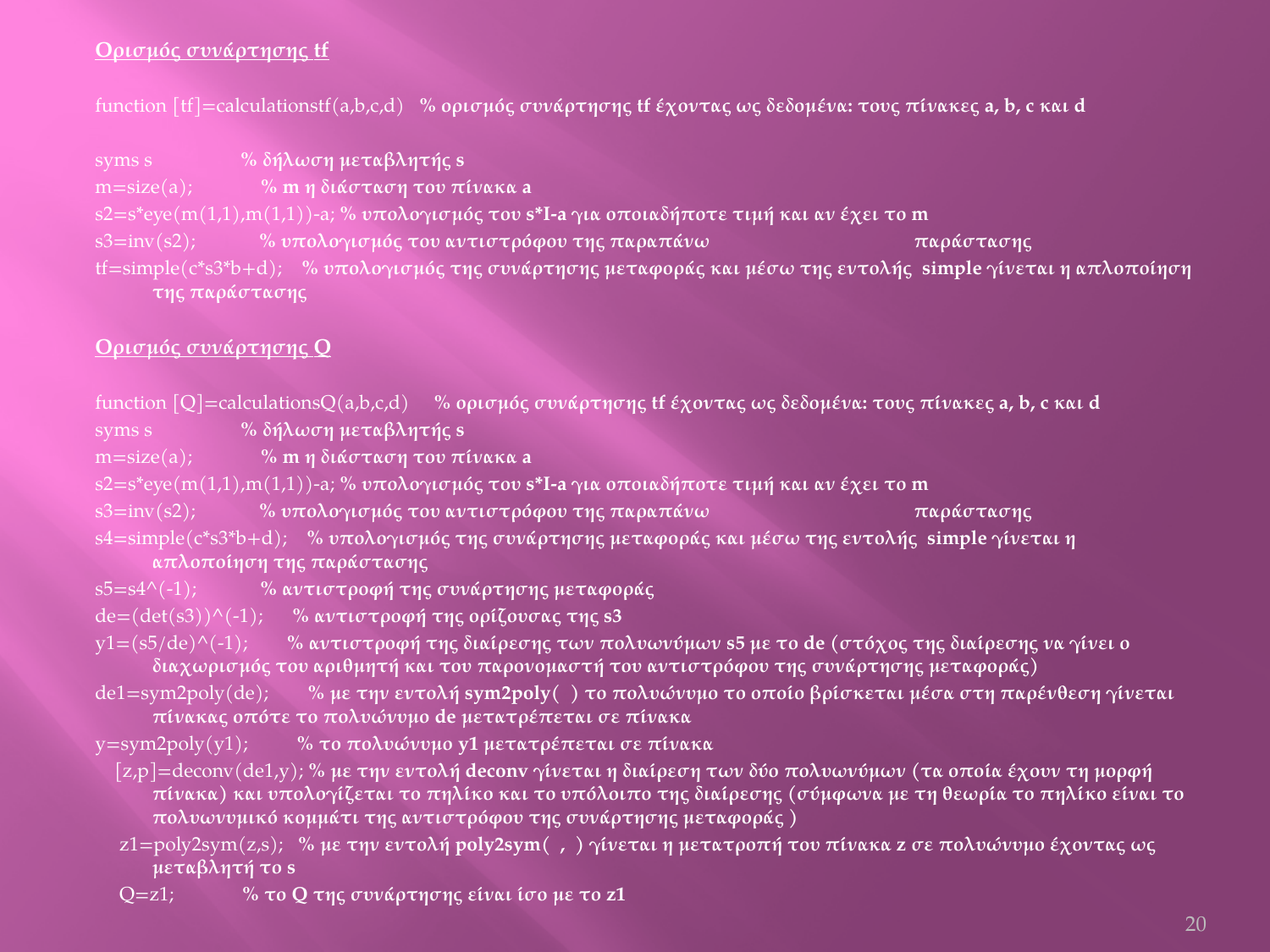

Ορισμός συνάρτησης tf

function [tf]=calculationstf(a,b,c,d)   % ορισμός συνάρτησης tf έχοντας ως δεδομένα: τους πίνακες a, b, c και d

syms s                  % δήλωση μεταβλητής s
m=size(a);              % m η διάσταση του πίνακα a
s2=s*eye(m(1,1),m(1,1))-a; % υπολογισμός του s*I-a για οποιαδήποτε τιμή και αν έχει το m
s3=inv(s2);             % υπολογισμός του αντιστρόφου της παραπάνω                                          παράστασης
tf=simple(c*s3*b+d);    % υπολογισμός της συνάρτησης μεταφοράς και μέσω της εντολής  simple γίνεται η απλοποίηση της παράστασης

Ορισμός συνάρτησης Q

function [Q]=calculationsQ(a,b,c,d)     % ορισμός συνάρτησης tf έχοντας ως δεδομένα: τους πίνακες a, b, c και d
syms s                  % δήλωση μεταβλητής s
m=size(a);              % m η διάσταση του πίνακα a
s2=s*eye(m(1,1),m(1,1))-a; % υπολογισμός του s*I-a για οποιαδήποτε τιμή και αν έχει το m
s3=inv(s2);             % υπολογισμός του αντιστρόφου της παραπάνω                                          παράστασης
s4=simple(c*s3*b+d);    % υπολογισμός της συνάρτησης μεταφοράς και μέσω της εντολής  simple γίνεται η απλοποίηση της παράστασης
s5=s4^(-1);             % αντιστροφή της συνάρτησης μεταφοράς
de=(det(s3))^(-1);      % αντιστροφή της ορίζουσας της s3
y1=(s5/de)^(-1);        % αντιστροφή της διαίρεσης των πολυωνύμων s5 με το de (στόχος της διαίρεσης να γίνει ο διαχωρισμός του αριθμητή και του παρονομαστή του αντιστρόφου της συνάρτησης μεταφοράς)
de1=sym2poly(de);        % με την εντολή sym2poly(  ) το πολυώνυμο το οποίο βρίσκεται μέσα στη παρένθεση γίνεται πίνακας οπότε το πολυώνυμο de μετατρέπεται σε πίνακα
y=sym2poly(y1);          % το πολυώνυμο y1 μετατρέπεται σε πίνακα
    [z,p]=deconv(de1,y); % με την εντολή deconv γίνεται η διαίρεση των δύο πολυωνύμων (τα οποία έχουν τη μορφή πίνακα) και υπολογίζεται το πηλίκο και το υπόλοιπο της διαίρεσης (σύμφωνα με τη θεωρία το πηλίκο είναι το πολυωνυμικό κομμάτι της αντιστρόφου της συνάρτησης μεταφοράς )
     z1=poly2sym(z,s);   % με την εντολή poly2sym(  ,  ) γίνεται η μετατροπή του πίνακα z σε πολυώνυμο έχοντας ως μεταβλητή το s
     Q=z1;              % το Q της συνάρτησης είναι ίσο με το z1

20